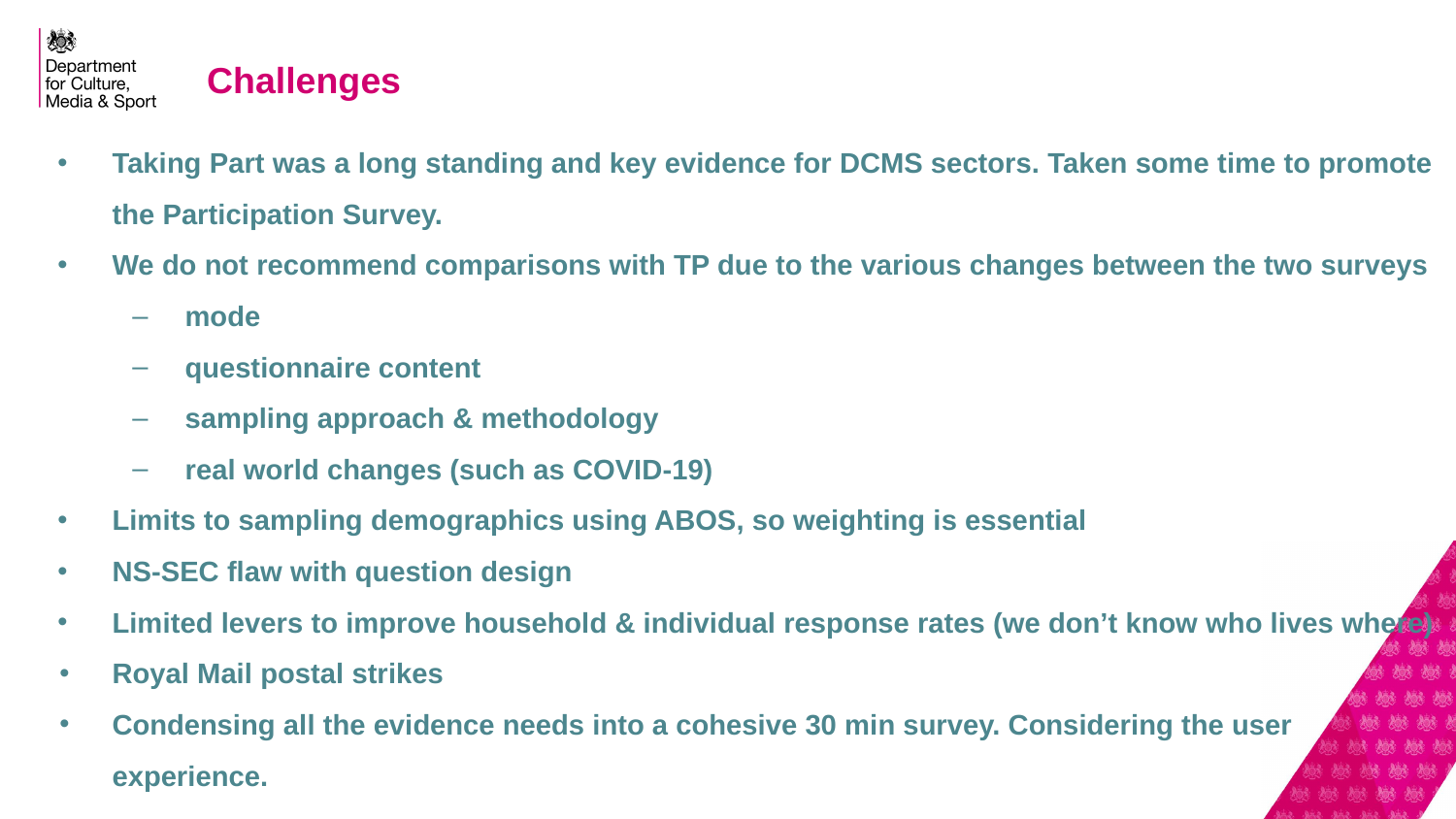

Challenges
Taking Part was a long standing and key evidence for DCMS sectors. Taken some time to promote the Participation Survey.
We do not recommend comparisons with TP due to the various changes between the two surveys
mode
questionnaire content
sampling approach & methodology
real world changes (such as COVID-19)
Limits to sampling demographics using ABOS, so weighting is essential
NS-SEC flaw with question design
Limited levers to improve household & individual response rates (we don’t know who lives where)
Royal Mail postal strikes
Condensing all the evidence needs into a cohesive 30 min survey. Considering the user experience.